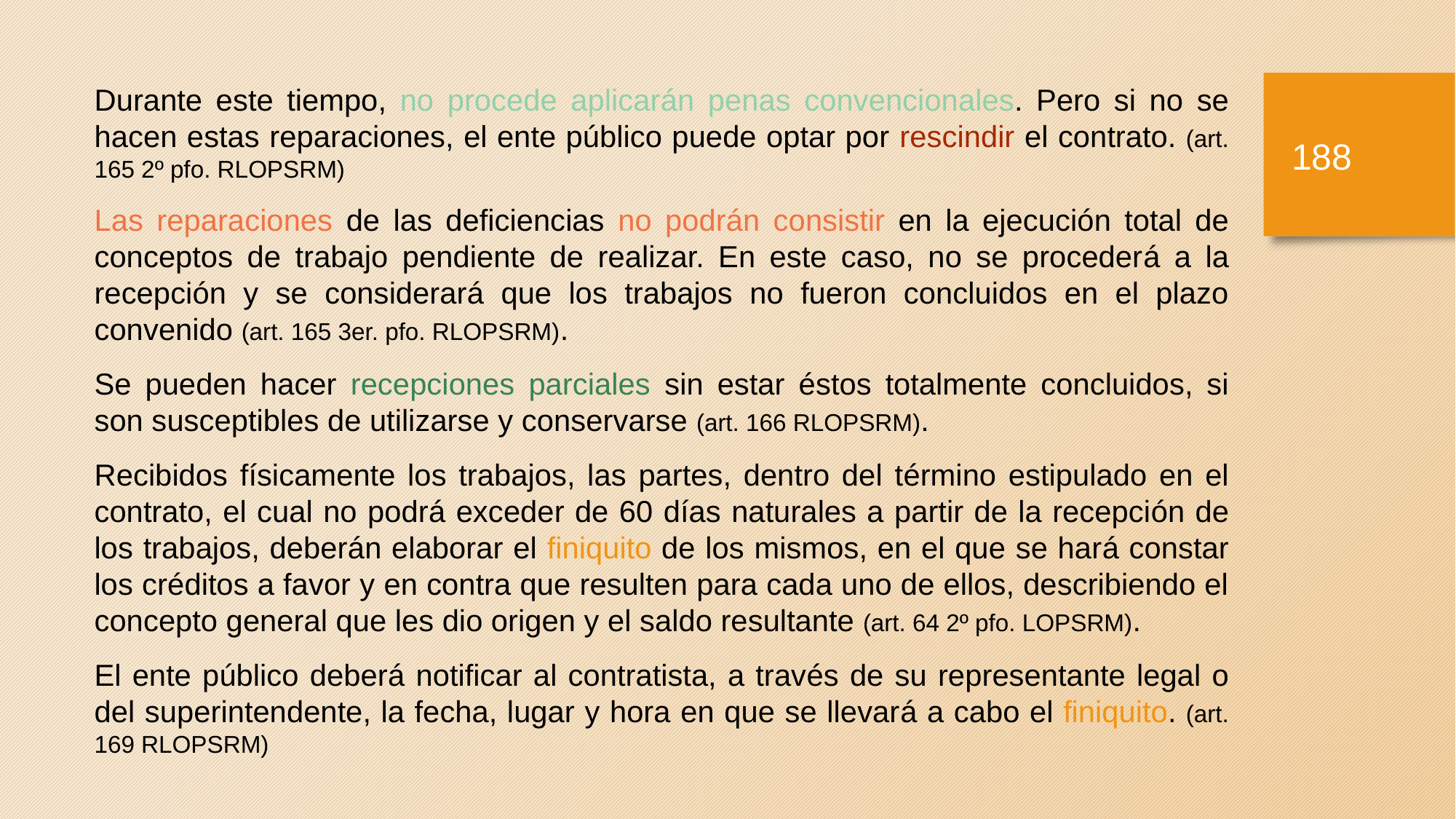

Durante este tiempo, no procede aplicarán penas convencionales. Pero si no se hacen estas reparaciones, el ente público puede optar por rescindir el contrato. (art. 165 2º pfo. RLOPSRM)

Las reparaciones de las deficiencias no podrán consistir en la ejecución total de conceptos de trabajo pendiente de realizar. En este caso, no se procederá a la recepción y se considerará que los trabajos no fueron concluidos en el plazo convenido (art. 165 3er. pfo. RLOPSRM).

Se pueden hacer recepciones parciales sin estar éstos totalmente concluidos, si son susceptibles de utilizarse y conservarse (art. 166 RLOPSRM).

Recibidos físicamente los trabajos, las partes, dentro del término estipulado en el contrato, el cual no podrá exceder de 60 días naturales a partir de la recepción de los trabajos, deberán elaborar el finiquito de los mismos, en el que se hará constar los créditos a favor y en contra que resulten para cada uno de ellos, describiendo el concepto general que les dio origen y el saldo resultante (art. 64 2º pfo. LOPSRM).

El ente público deberá notificar al contratista, a través de su representante legal o del superintendente, la fecha, lugar y hora en que se llevará a cabo el finiquito. (art. 169 RLOPSRM)

188